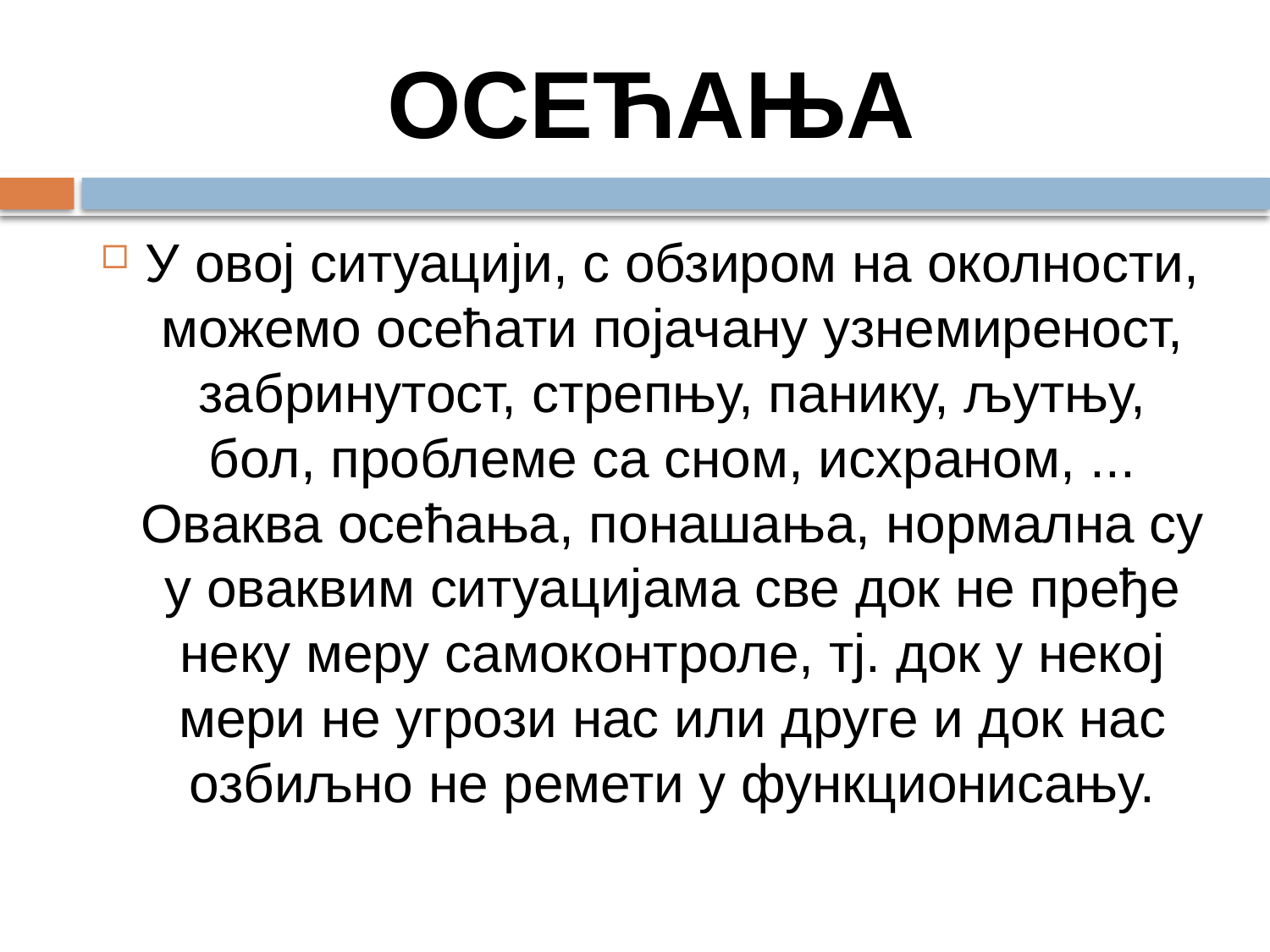

# ОСЕЋАЊА
У овој ситуацији, с обзиром на околности, можемо осећати појачану узнемиреност, забринутост, стрепњу, панику, љутњу, бол, проблеме са сном, исхраном, ... Оваква осећања, понашања, нормална су у оваквим ситуацијама све док не пређе неку меру самоконтроле, тј. док у некој мери не угрози нас или друге и док нас озбиљно не ремети у функционисању.